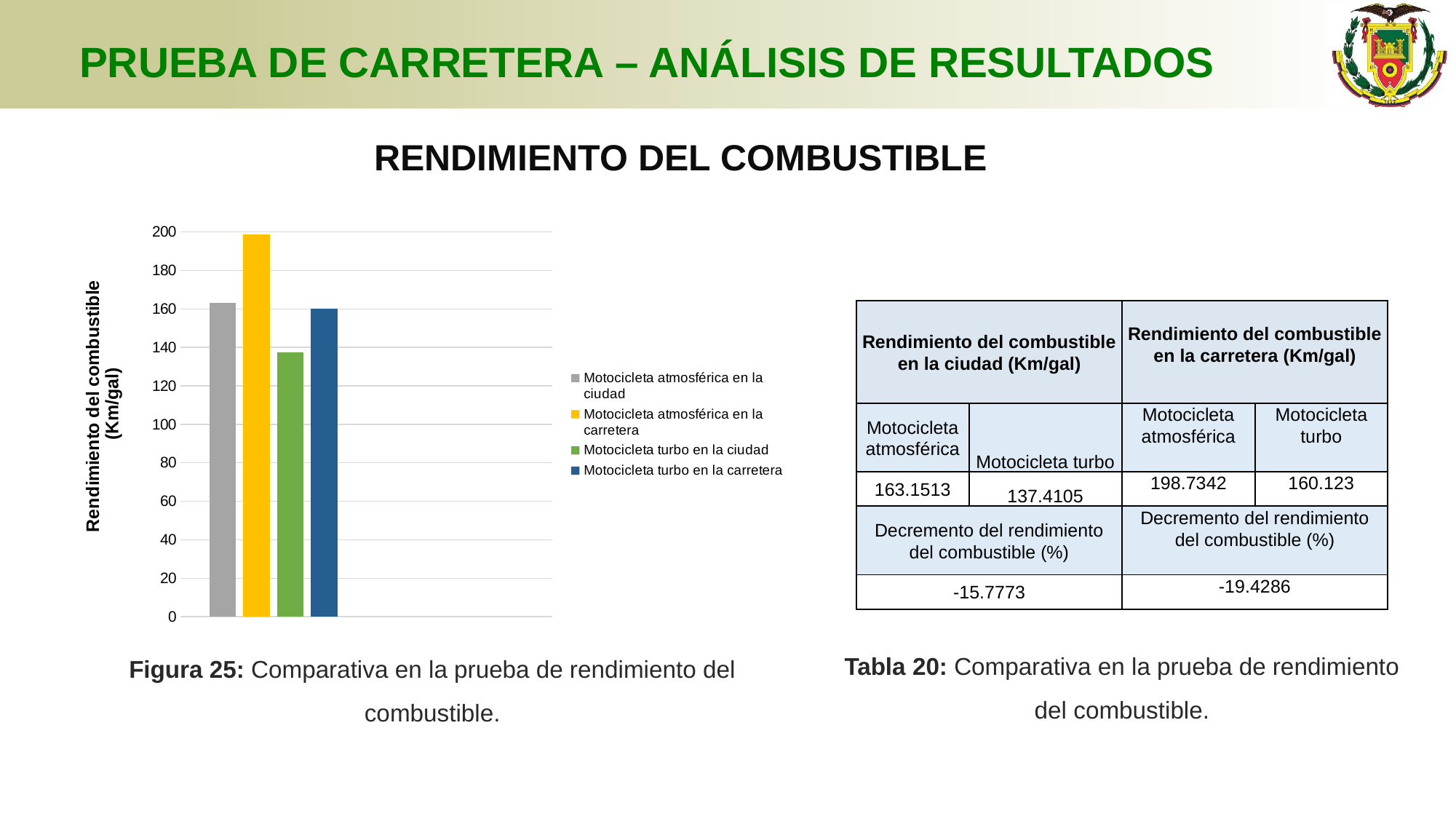

# PRUEBA DE CARRETERA – ANÁLISIS DE RESULTADOS
RENDIMIENTO DEL COMBUSTIBLE

[unsupported chart]

| Rendimiento del combustible en la ciudad (Km/gal) |  | Rendimiento del combustible en la carretera (Km/gal) |  |
| --- | --- | --- | --- |
| Motocicleta atmosférica | Motocicleta turbo | Motocicleta atmosférica | Motocicleta turbo |
| 163.1513 | 137.4105 | 198.7342 | 160.123 |
| Decremento del rendimiento del combustible (%) |  | Decremento del rendimiento del combustible (%) |  |
| -15.7773 |  | -19.4286 |  |
Tabla 20: Comparativa en la prueba de rendimiento del combustible.
Figura 25: Comparativa en la prueba de rendimiento del combustible.